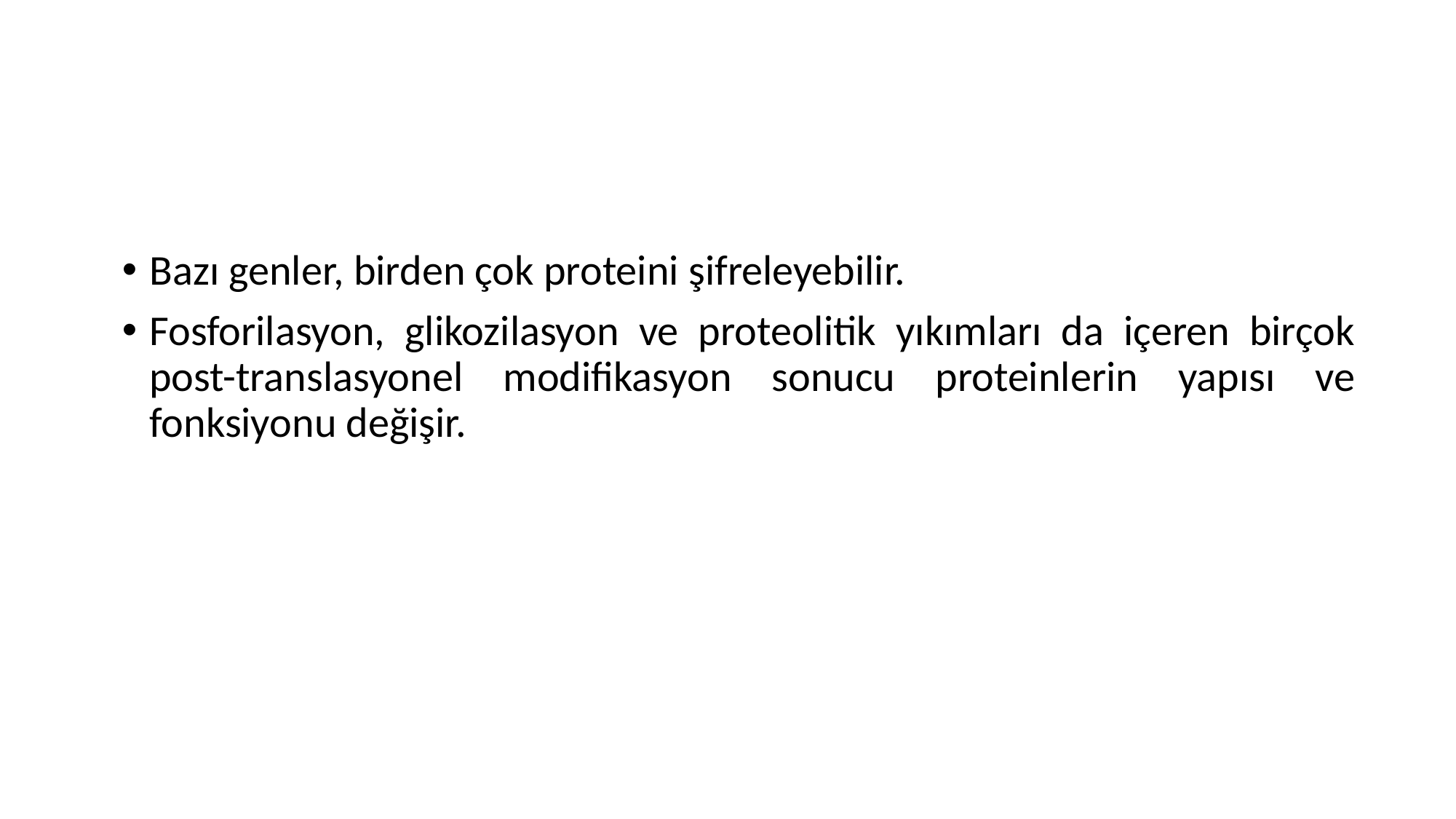

Bazı genler, birden çok proteini şifreleyebilir.
Fosforilasyon, glikozilasyon ve proteolitik yıkımları da içeren birçok post-translasyonel modifikasyon sonucu proteinlerin yapısı ve fonksiyonu değişir.